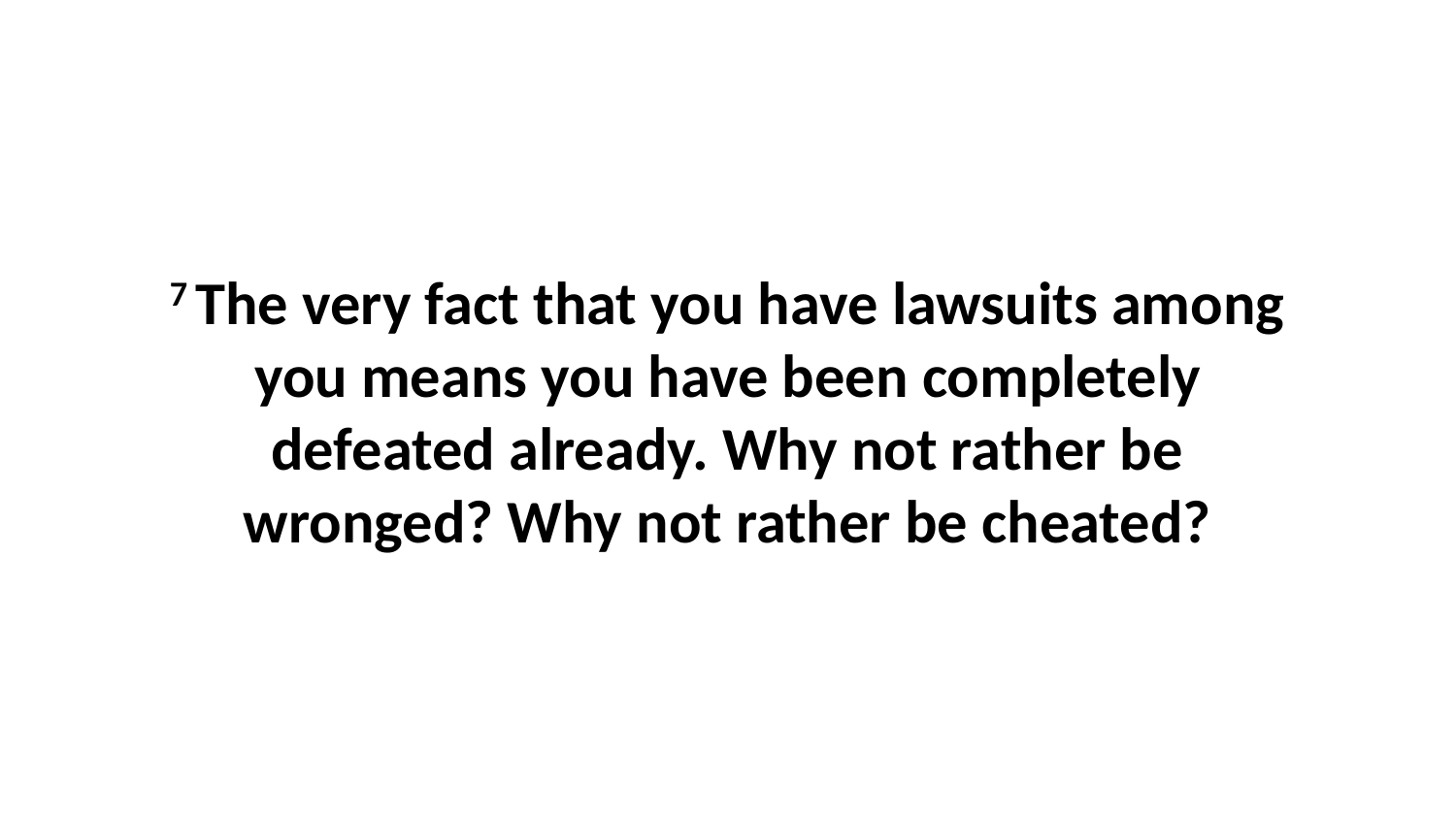

7 The very fact that you have lawsuits among you means you have been completely defeated already. Why not rather be wronged? Why not rather be cheated?